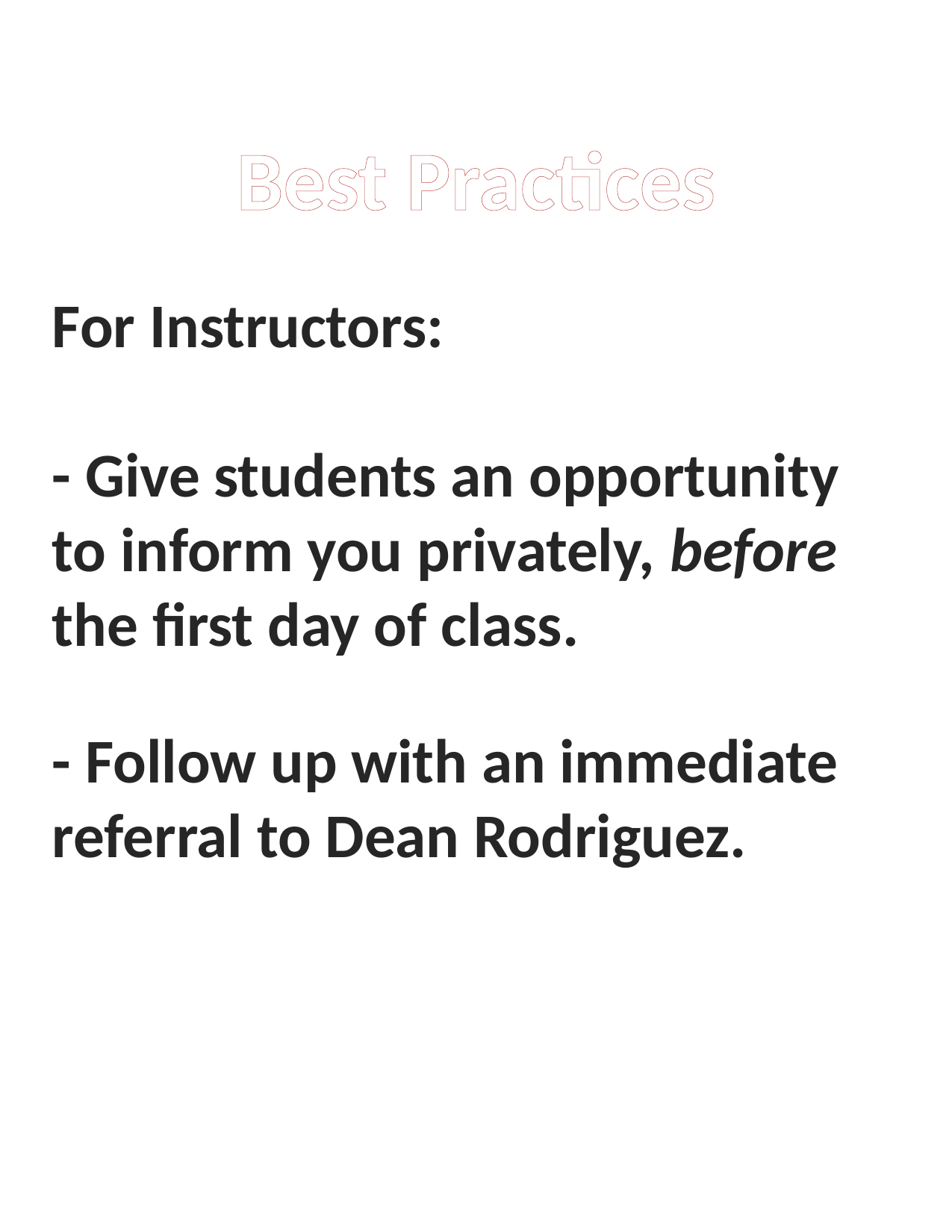

Best Practices
For Instructors:

- Give students an opportunity to inform you privately, before the first day of class.
- Follow up with an immediate referral to Dean Rodriguez.